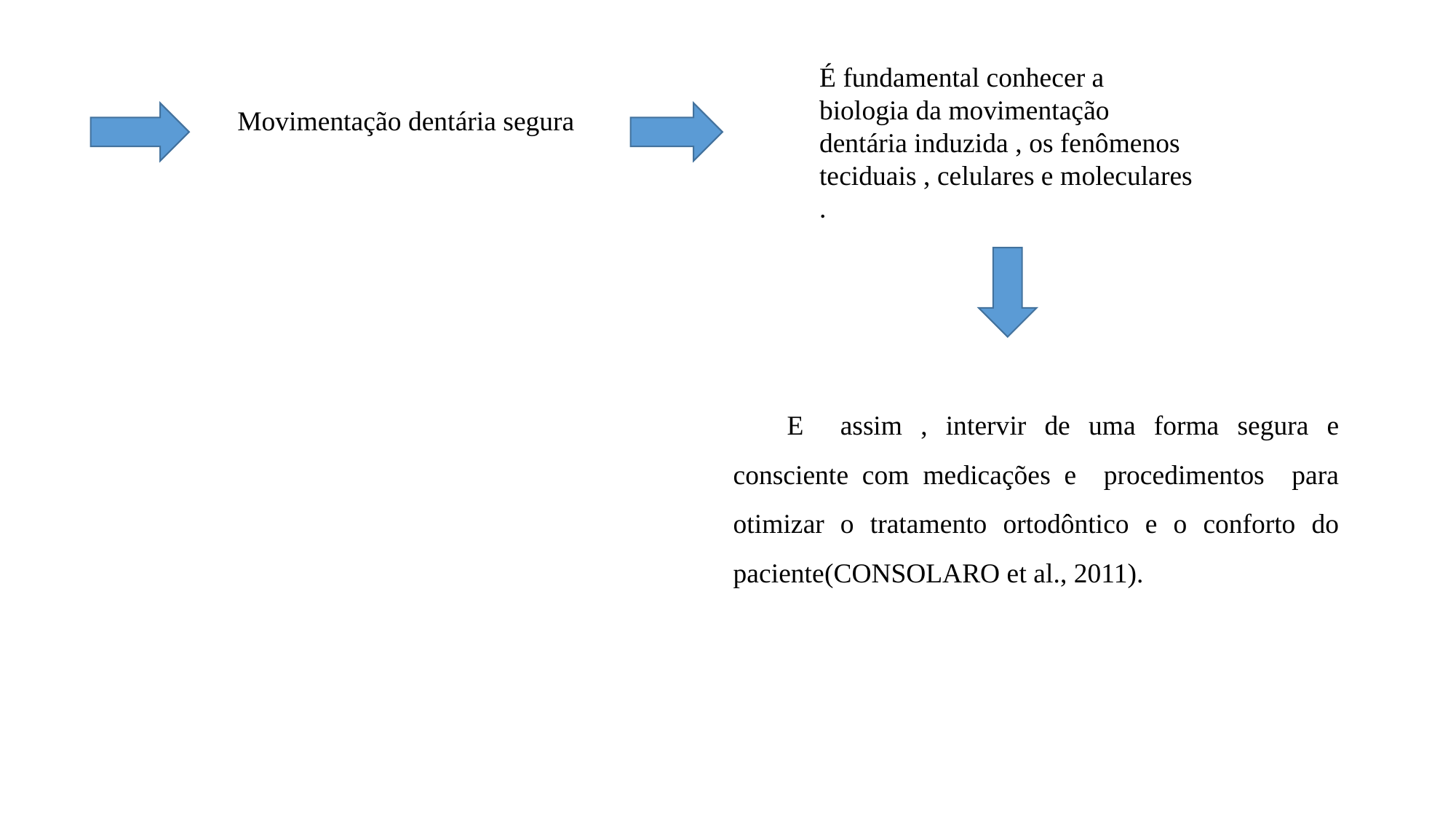

É fundamental conhecer a biologia da movimentação dentária induzida , os fenômenos teciduais , celulares e moleculares .
Movimentação dentária segura

E  assim , intervir de uma forma segura e consciente com medicações e  procedimentos  para otimizar o tratamento ortodôntico e o conforto do paciente(CONSOLARO et al., 2011).